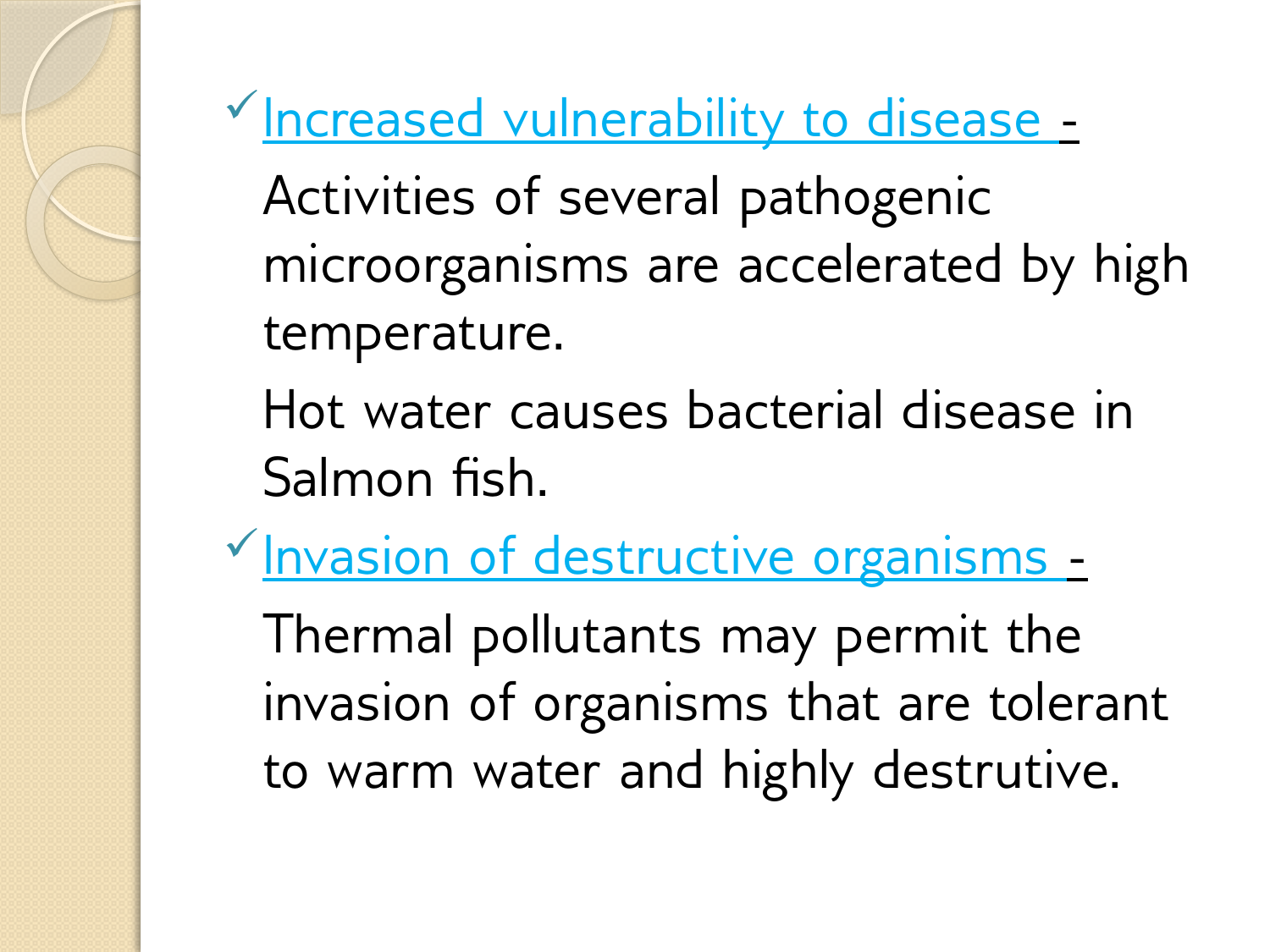

Increased vulnerability to disease -
	Activities of several pathogenic microorganisms are accelerated by high temperature.
	Hot water causes bacterial disease in Salmon fish.
Invasion of destructive organisms -
	Thermal pollutants may permit the invasion of organisms that are tolerant to warm water and highly destrutive.